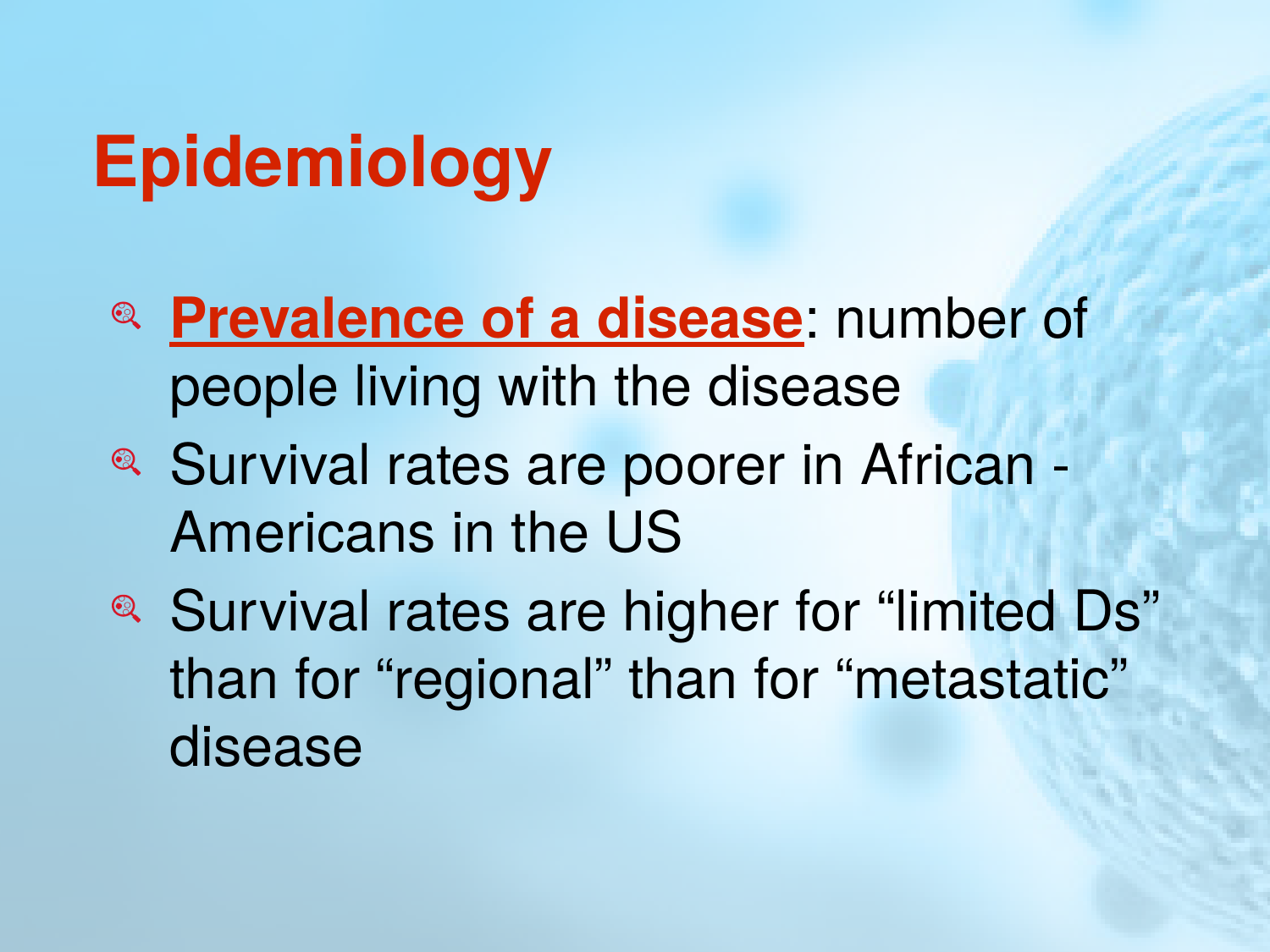

# Epidemiology
Prevalence of a disease: number of people living with the disease
Survival rates are poorer in African -Americans in the US
Survival rates are higher for “limited Ds” than for “regional” than for “metastatic” disease